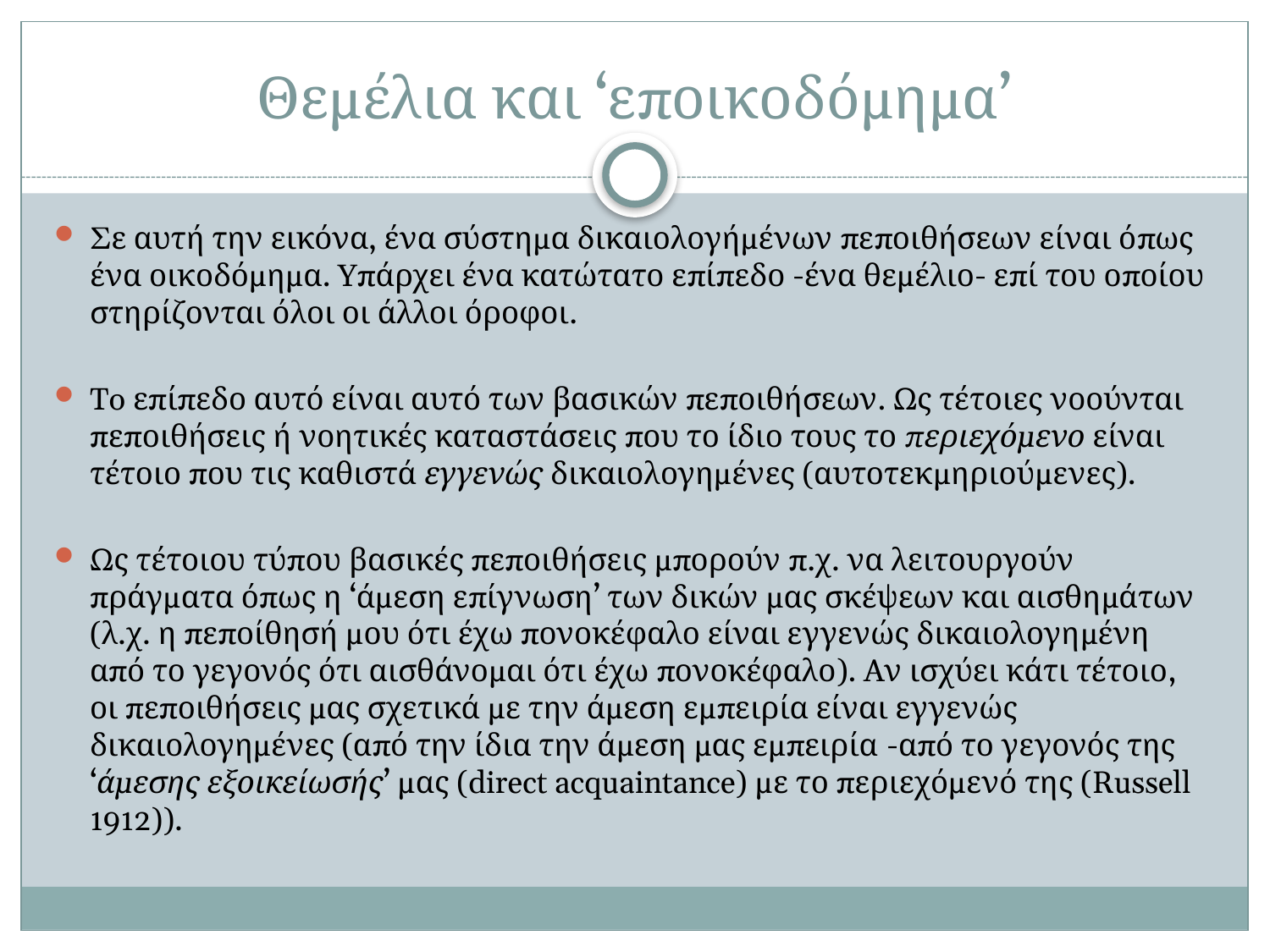

# Θεμέλια και ‘εποικοδόμημα’
Σε αυτή την εικόνα, ένα σύστημα δικαιολογήμένων πεποιθήσεων είναι όπως ένα οικοδόμημα. Υπάρχει ένα κατώτατο επίπεδο -ένα θεμέλιο- επί του οποίου στηρίζονται όλοι οι άλλοι όροφοι.

To επίπεδο αυτό είναι αυτό των βασικών πεποιθήσεων. Ως τέτοιες νοούνται πεποιθήσεις ή νοητικές καταστάσεις που το ίδιο τους το περιεχόμενο είναι τέτοιο που τις καθιστά εγγενώς δικαιολογημένες (αυτοτεκμηριούμενες).

Ως τέτοιου τύπου βασικές πεποιθήσεις μπορούν π.χ. να λειτουργούν πράγματα όπως η ‘άμεση επίγνωση’ των δικών μας σκέψεων και αισθημάτων (λ.χ. η πεποίθησή μου ότι έχω πονοκέφαλο είναι εγγενώς δικαιολογημένη από το γεγονός ότι αισθάνομαι ότι έχω πονοκέφαλο). Αν ισχύει κάτι τέτοιο, οι πεποιθήσεις μας σχετικά με την άμεση εμπειρία είναι εγγενώς δικαιολογημένες (από την ίδια την άμεση μας εμπειρία -από το γεγονός της ‘άμεσης εξοικείωσής’ μας (direct acquaintance) με το περιεχόμενό της (Russell 1912)).